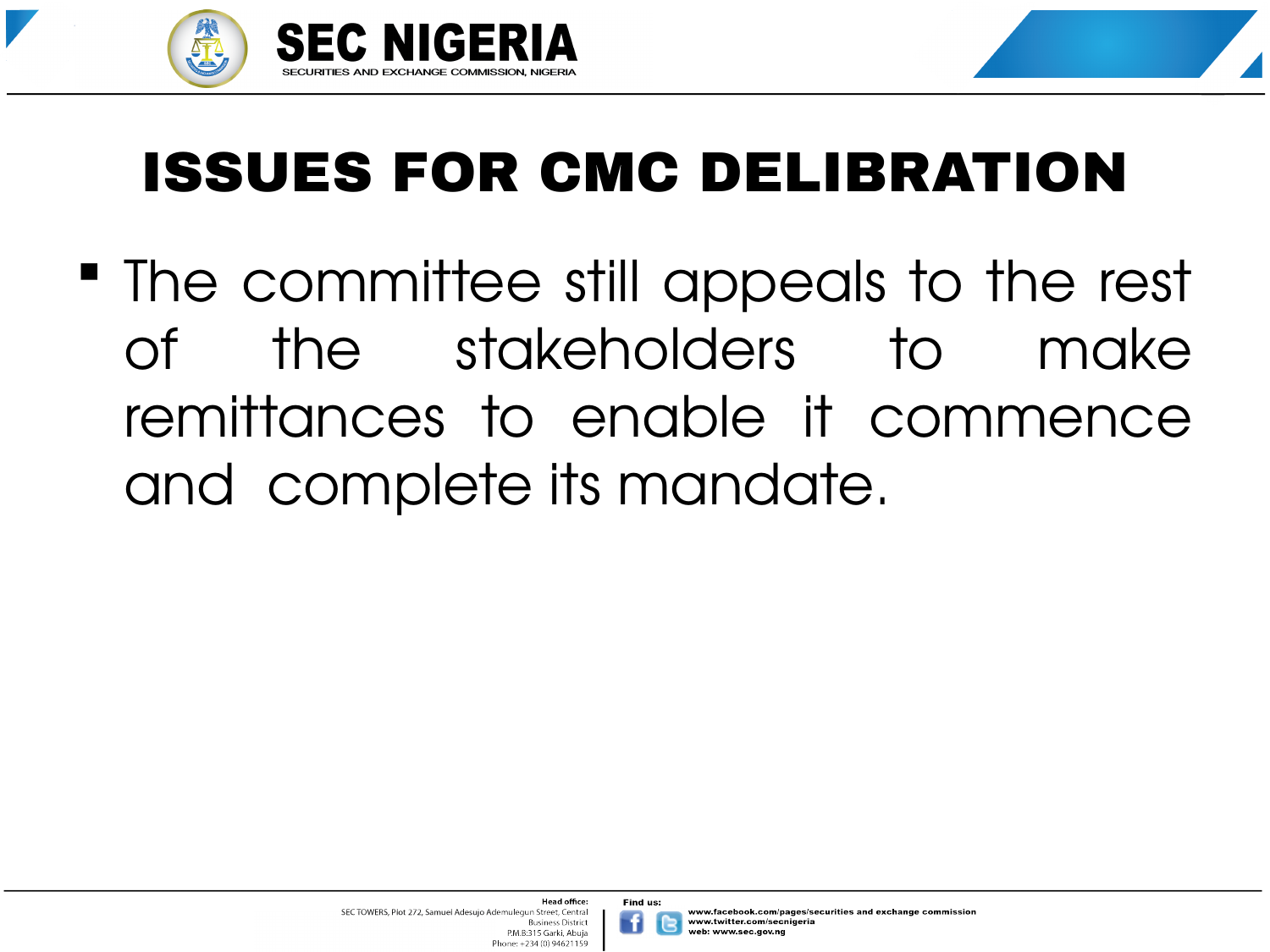

# ISSUES FOR CMC DELIBRATION
The committee still appeals to the rest of the stakeholders to make remittances to enable it commence and  complete its mandate.